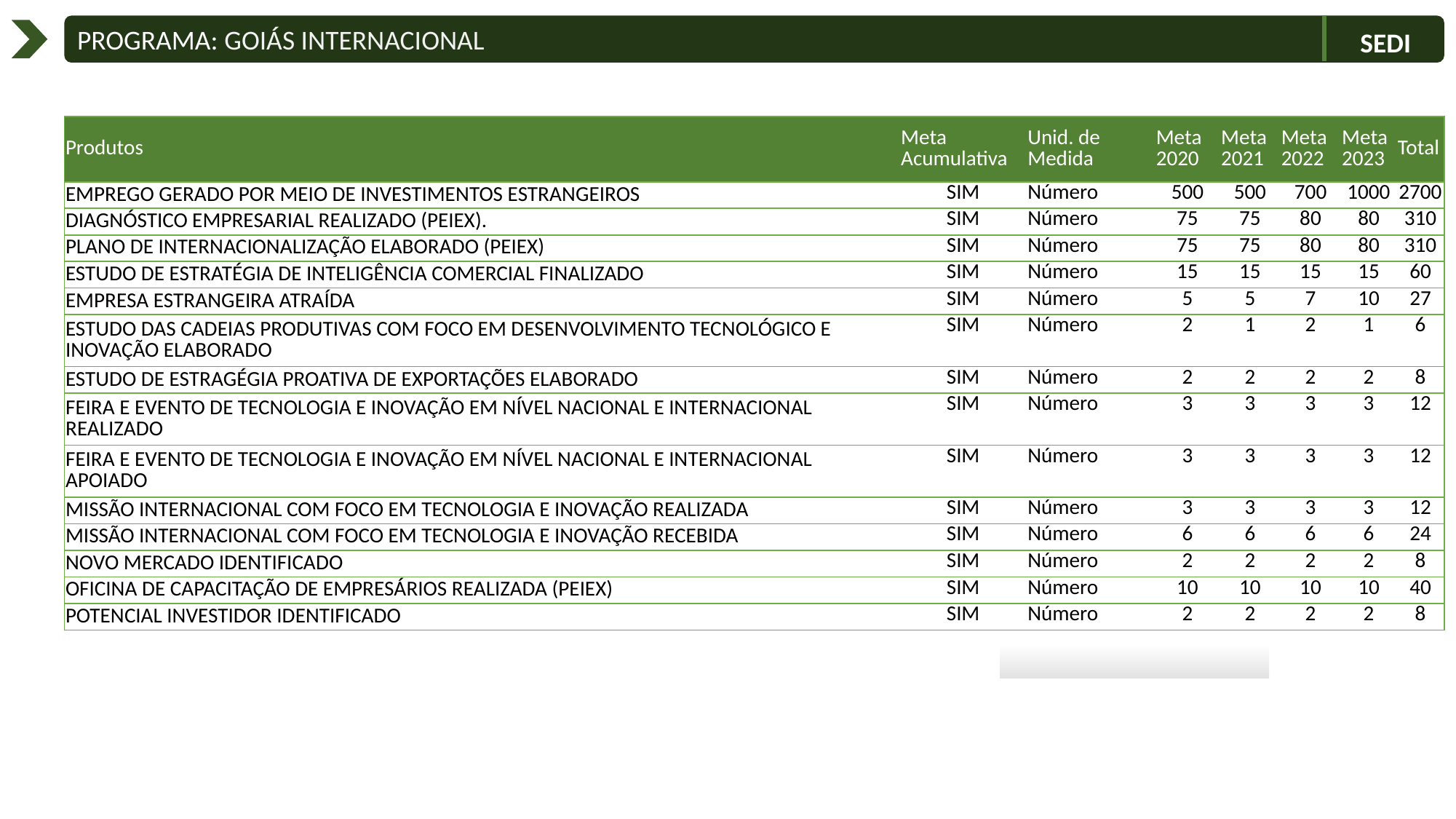

Programa: Goiás Internacional
SEDI

| Produtos | Meta Acumulativa | Unid. de Medida | Meta 2020 | Meta 2021 | Meta 2022 | Meta 2023 | Total |
| --- | --- | --- | --- | --- | --- | --- | --- |
| EMPREGO GERADO POR MEIO DE INVESTIMENTOS ESTRANGEIROS | SIM | Número | 500 | 500 | 700 | 1000 | 2700 |
| DIAGNÓSTICO EMPRESARIAL REALIZADO (PEIEX). | SIM | Número | 75 | 75 | 80 | 80 | 310 |
| PLANO DE INTERNACIONALIZAÇÃO ELABORADO (PEIEX) | SIM | Número | 75 | 75 | 80 | 80 | 310 |
| ESTUDO DE ESTRATÉGIA DE INTELIGÊNCIA COMERCIAL FINALIZADO | SIM | Número | 15 | 15 | 15 | 15 | 60 |
| EMPRESA ESTRANGEIRA ATRAÍDA | SIM | Número | 5 | 5 | 7 | 10 | 27 |
| ESTUDO DAS CADEIAS PRODUTIVAS COM FOCO EM DESENVOLVIMENTO TECNOLÓGICO E INOVAÇÃO ELABORADO | SIM | Número | 2 | 1 | 2 | 1 | 6 |
| ESTUDO DE ESTRAGÉGIA PROATIVA DE EXPORTAÇÕES ELABORADO | SIM | Número | 2 | 2 | 2 | 2 | 8 |
| FEIRA E EVENTO DE TECNOLOGIA E INOVAÇÃO EM NÍVEL NACIONAL E INTERNACIONAL REALIZADO | SIM | Número | 3 | 3 | 3 | 3 | 12 |
| FEIRA E EVENTO DE TECNOLOGIA E INOVAÇÃO EM NÍVEL NACIONAL E INTERNACIONAL APOIADO | SIM | Número | 3 | 3 | 3 | 3 | 12 |
| MISSÃO INTERNACIONAL COM FOCO EM TECNOLOGIA E INOVAÇÃO REALIZADA | SIM | Número | 3 | 3 | 3 | 3 | 12 |
| MISSÃO INTERNACIONAL COM FOCO EM TECNOLOGIA E INOVAÇÃO RECEBIDA | SIM | Número | 6 | 6 | 6 | 6 | 24 |
| NOVO MERCADO IDENTIFICADO | SIM | Número | 2 | 2 | 2 | 2 | 8 |
| OFICINA DE CAPACITAÇÃO DE EMPRESÁRIOS REALIZADA (PEIEX) | SIM | Número | 10 | 10 | 10 | 10 | 40 |
| POTENCIAL INVESTIDOR IDENTIFICADO | SIM | Número | 2 | 2 | 2 | 2 | 8 |